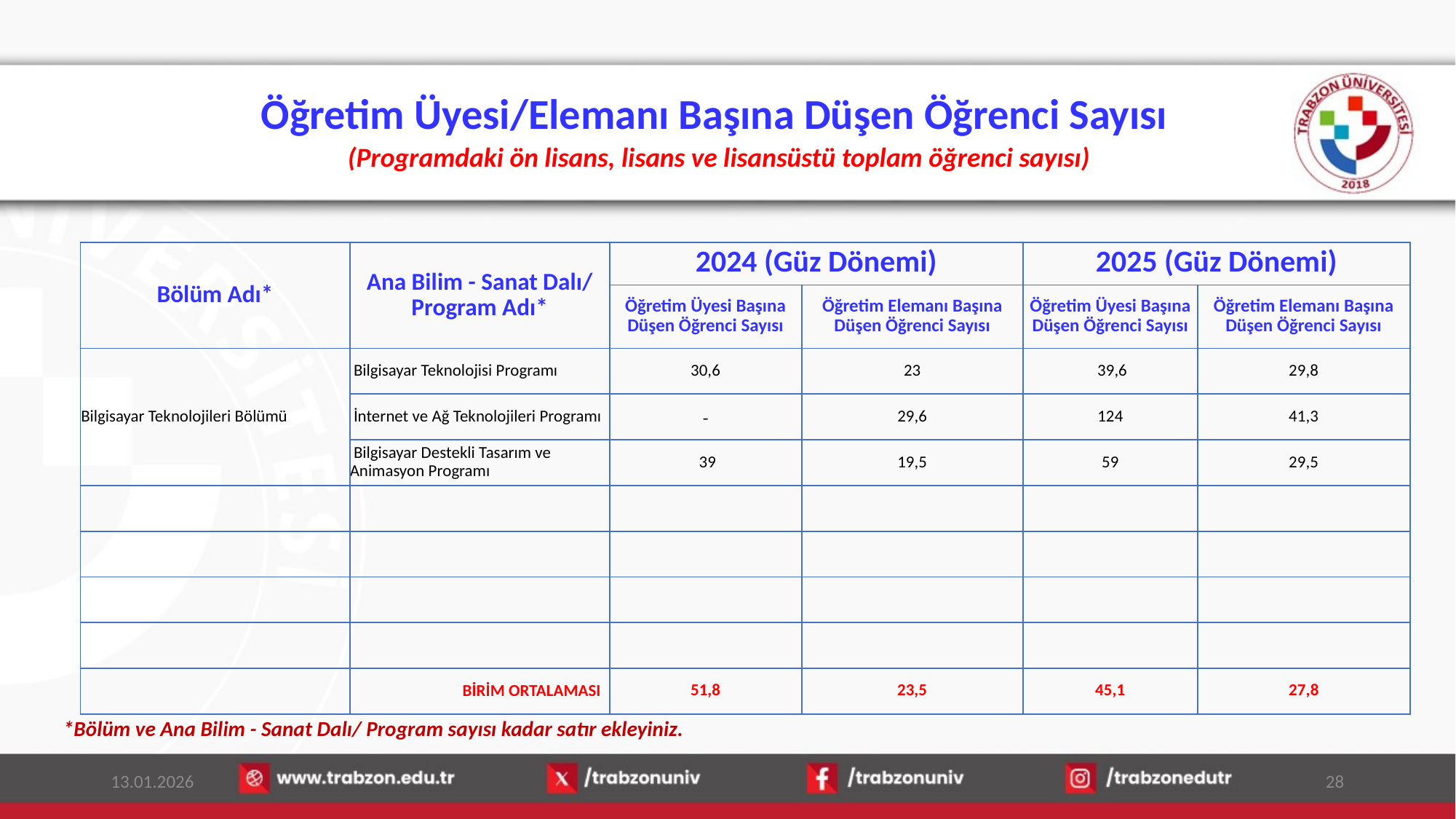

# Öğretim Üyesi/Elemanı Başına Düşen Öğrenci Sayısı (Programdaki ön lisans, lisans ve lisansüstü toplam öğrenci sayısı)
| Bölüm Adı\* | Ana Bilim - Sanat Dalı/ Program Adı\* | 2024 (Güz Dönemi) |  | 2025 (Güz Dönemi) |  |
| --- | --- | --- | --- | --- | --- |
|  |  | Öğretim Üyesi Başına Düşen Öğrenci Sayısı | Öğretim Elemanı Başına Düşen Öğrenci Sayısı | Öğretim Üyesi Başına Düşen Öğrenci Sayısı | Öğretim Elemanı Başına Düşen Öğrenci Sayısı |
| Bilgisayar Teknolojileri Bölümü | Bilgisayar Teknolojisi Programı | 30,6 | 23 | 39,6 | 29,8 |
|  | İnternet ve Ağ Teknolojileri Programı | - | 29,6 | 124 | 41,3 |
|  | Bilgisayar Destekli Tasarım ve Animasyon Programı | 39 | 19,5 | 59 | 29,5 |
|  |  |  |  |  |  |
|  |  |  |  |  |  |
|  |  |  |  |  |  |
|  |  |  |  |  |  |
|  | BİRİM ORTALAMASI | 51,8 | 23,5 | 45,1 | 27,8 |
*Bölüm ve Ana Bilim - Sanat Dalı/ Program sayısı kadar satır ekleyiniz.
13.01.2026
28